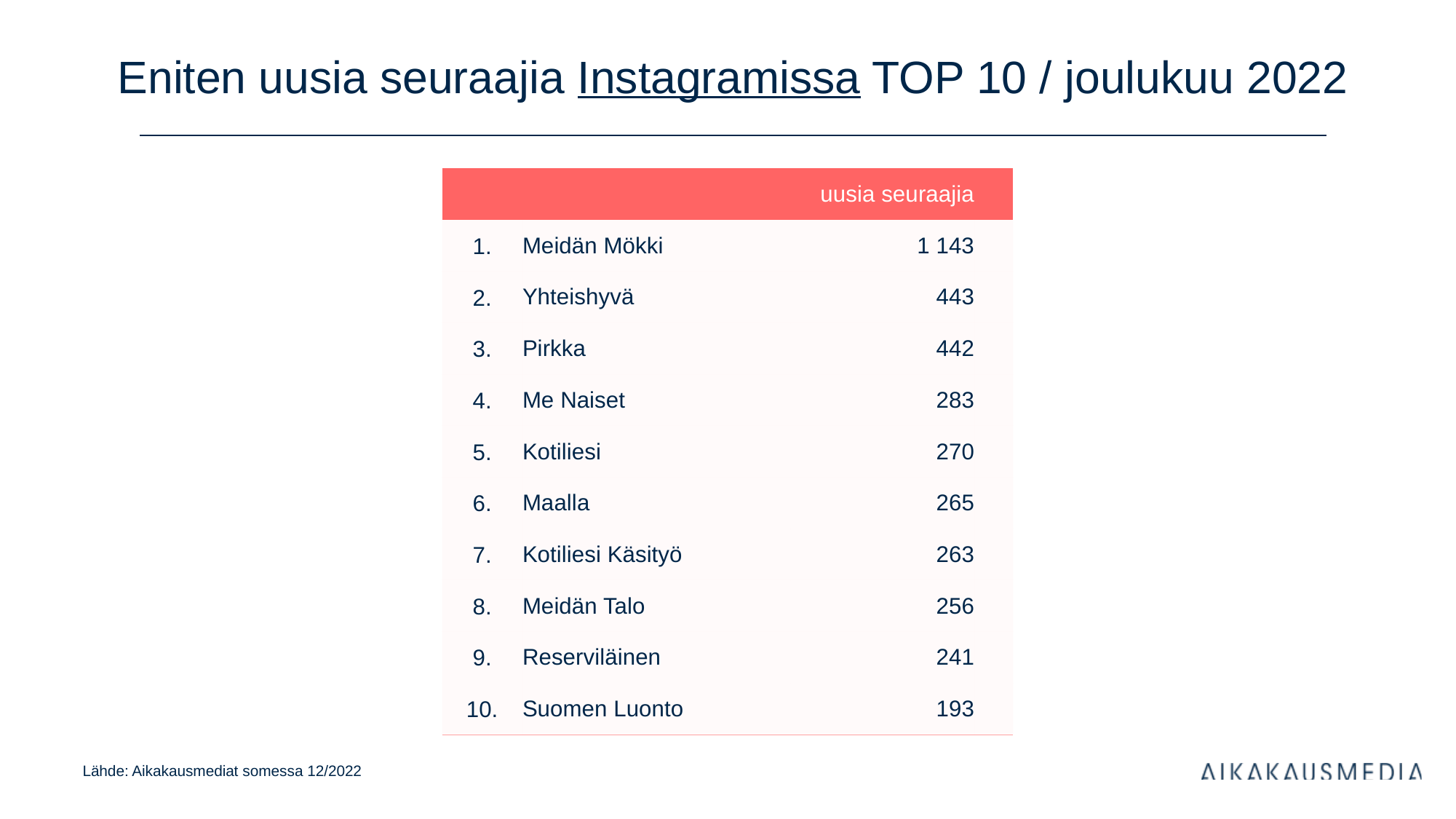

# Eniten uusia seuraajia Instagramissa TOP 10 / joulukuu 2022
| uusia seuraajia |  | kanavan tilaajia |  |
| --- | --- | --- | --- |
| 1. | Meidän Mökki | 1 143 |  |
| 2. | Yhteishyvä | 443 |  |
| 3. | Pirkka | 442 |  |
| 4. | Me Naiset | 283 |  |
| 5. | Kotiliesi | 270 |  |
| 6. | Maalla | 265 |  |
| 7. | Kotiliesi Käsityö | 263 |  |
| 8. | Meidän Talo | 256 |  |
| 9. | Reserviläinen | 241 |  |
| 10. | Suomen Luonto | 193 |  |